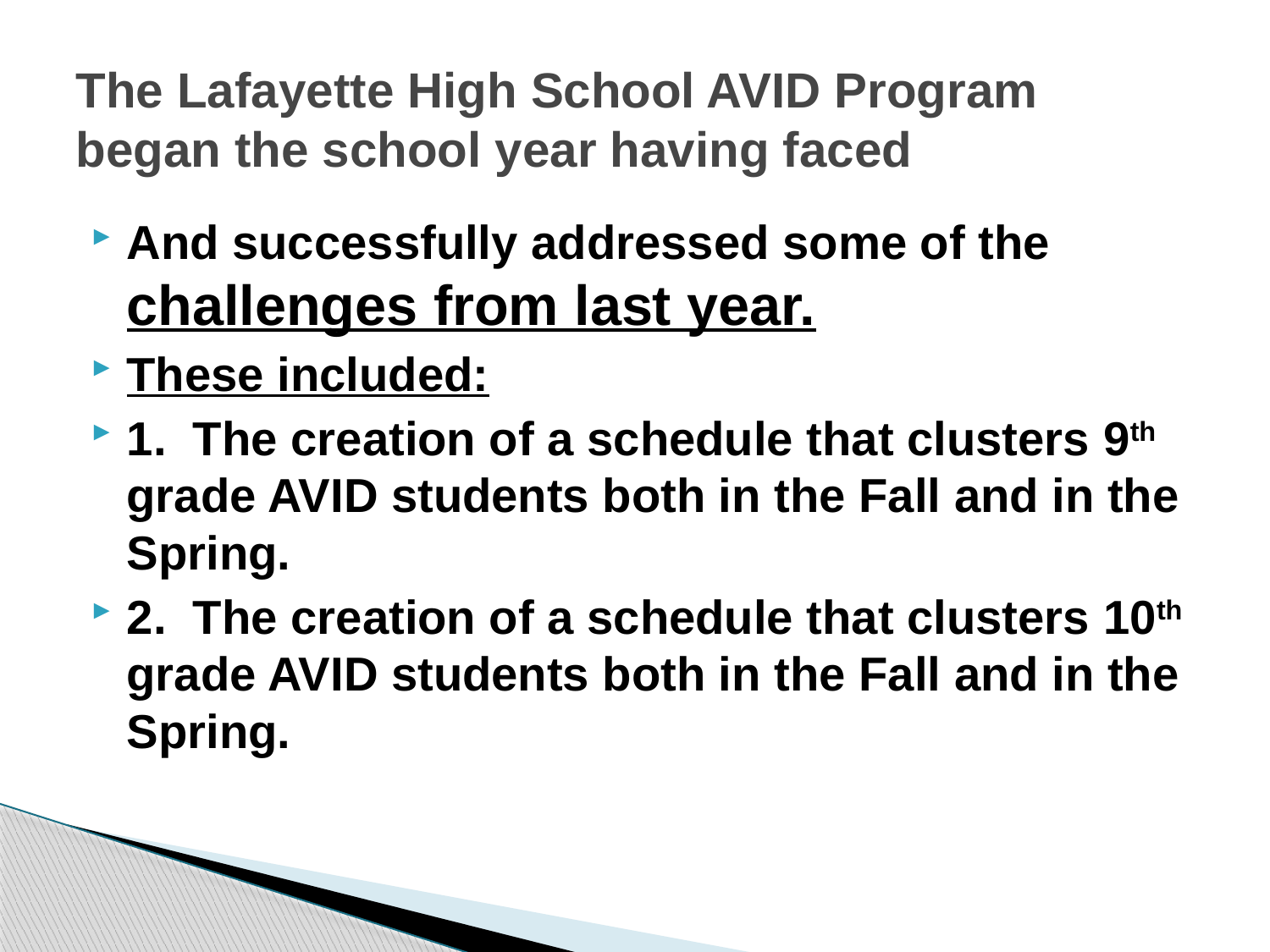

# The Lafayette High School AVID Program began the school year having faced
And successfully addressed some of the challenges from last year.
These included:
1.  The creation of a schedule that clusters 9th grade AVID students both in the Fall and in the Spring.
2.  The creation of a schedule that clusters 10th grade AVID students both in the Fall and in the Spring.